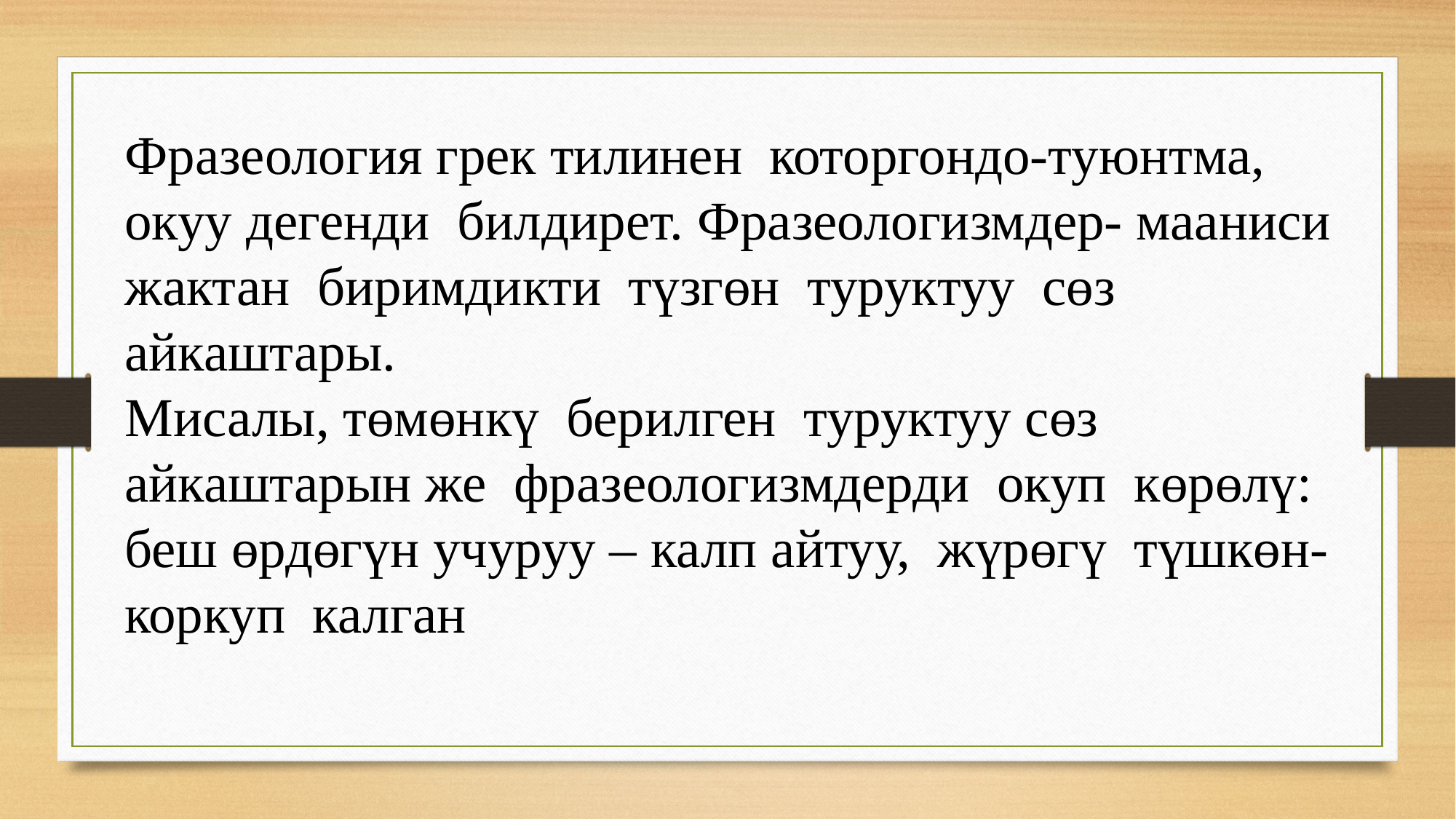

Фразеология грек тилинен  которгондо-туюнтма, окуу дегенди  билдирет. Фразеологизмдер- мааниси  жактан  биримдикти  түзгɵн  туруктуу  сɵз  айкаштары.
Мисалы, тɵмɵнкү  берилген  туруктуу сɵз  айкаштарын же  фразеологизмдерди  окуп  кɵрɵлү: беш ɵрдɵгүн учуруу – калп айтуу,  жүрɵгү  түшкɵн- коркуп  калган